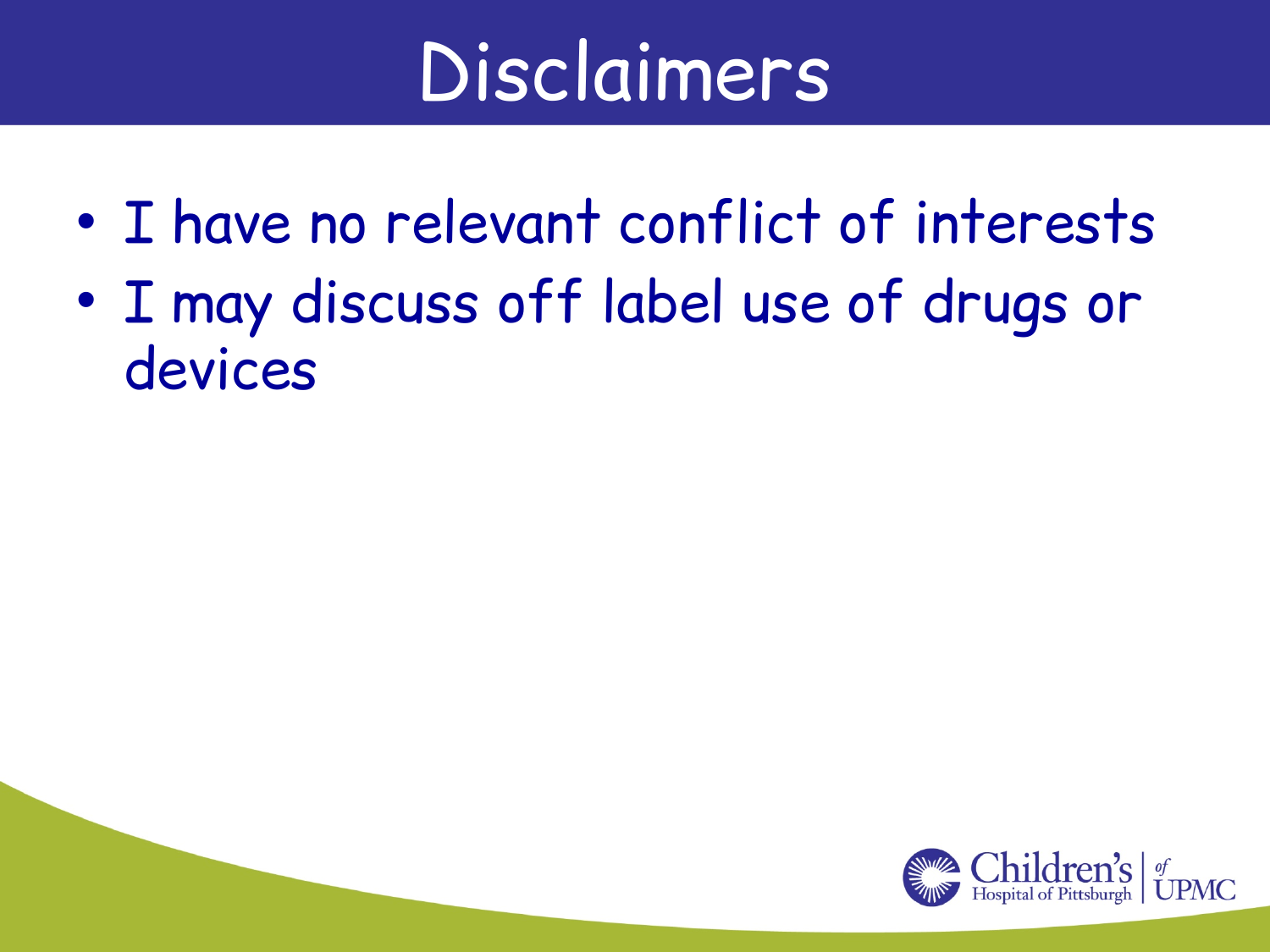

# Disclaimers
I have no relevant conflict of interests
I may discuss off label use of drugs or devices